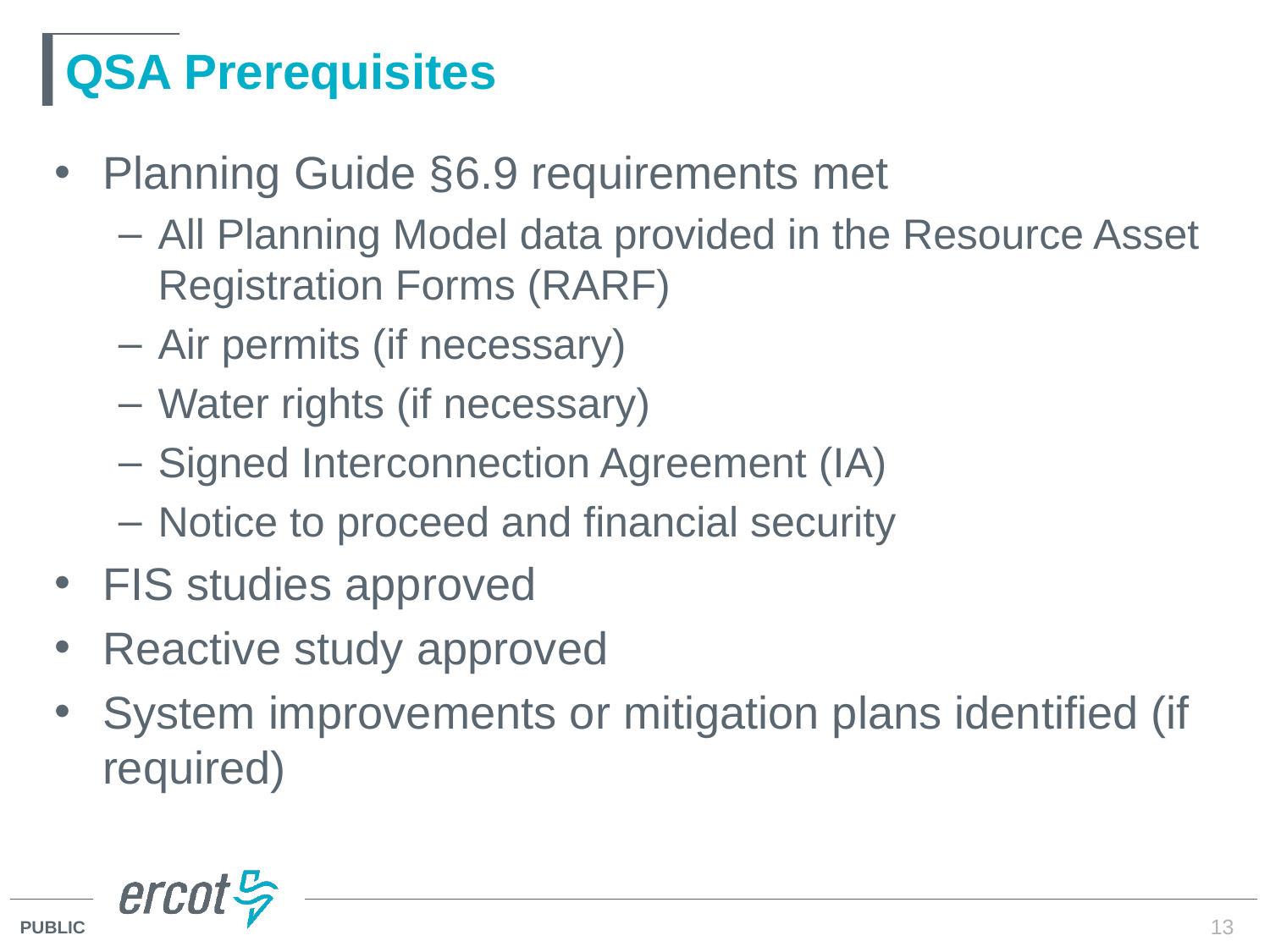

# QSA Prerequisites
Planning Guide §6.9 requirements met
All Planning Model data provided in the Resource Asset Registration Forms (RARF)
Air permits (if necessary)
Water rights (if necessary)
Signed Interconnection Agreement (IA)
Notice to proceed and financial security
FIS studies approved
Reactive study approved
System improvements or mitigation plans identified (if required)

13